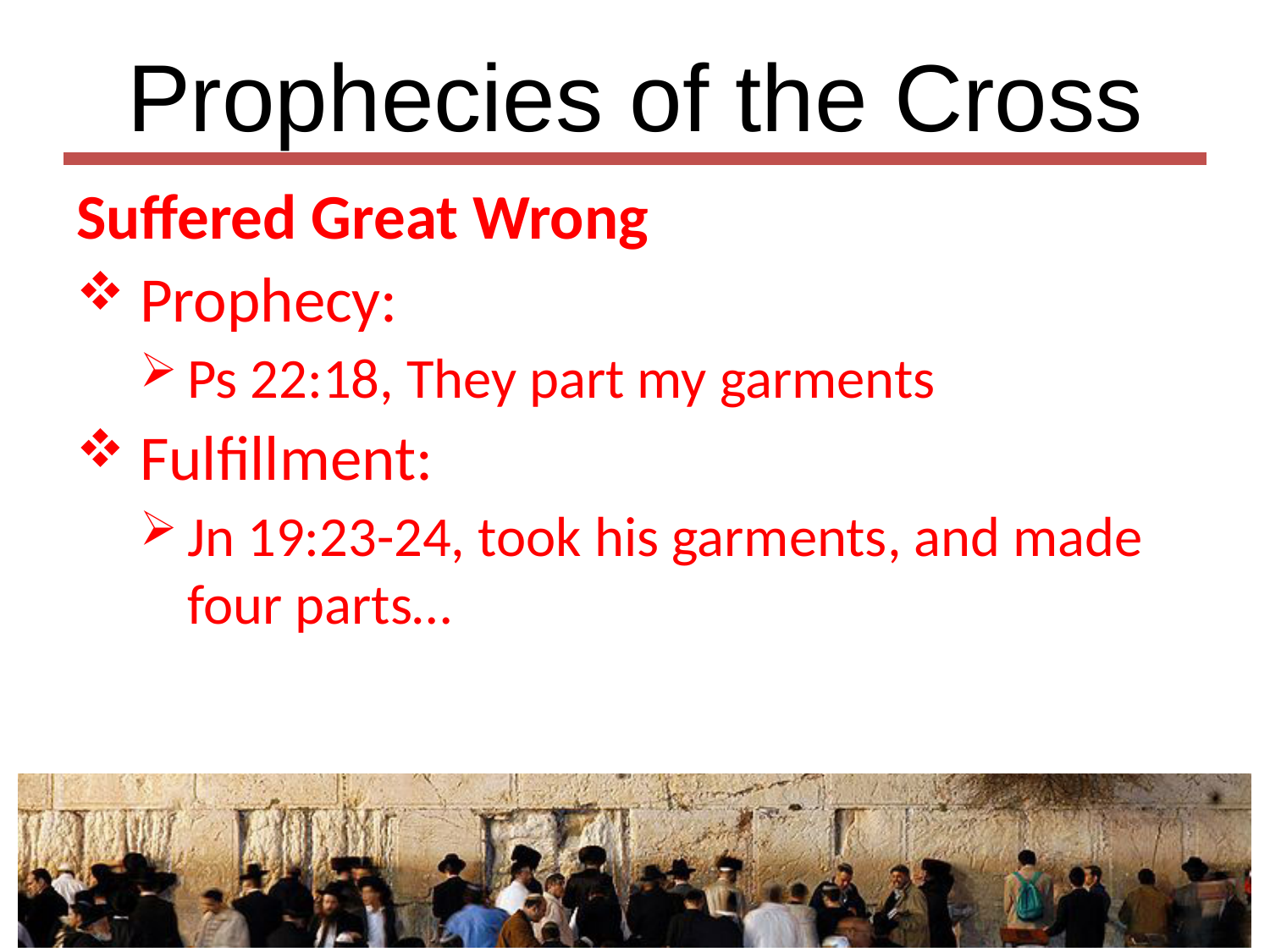

# Prophecies of the Cross
Suffered Great Wrong
Prophecy:
Ps 22:18, They part my garments
Fulfillment:
Jn 19:23-24, took his garments, and made four parts…